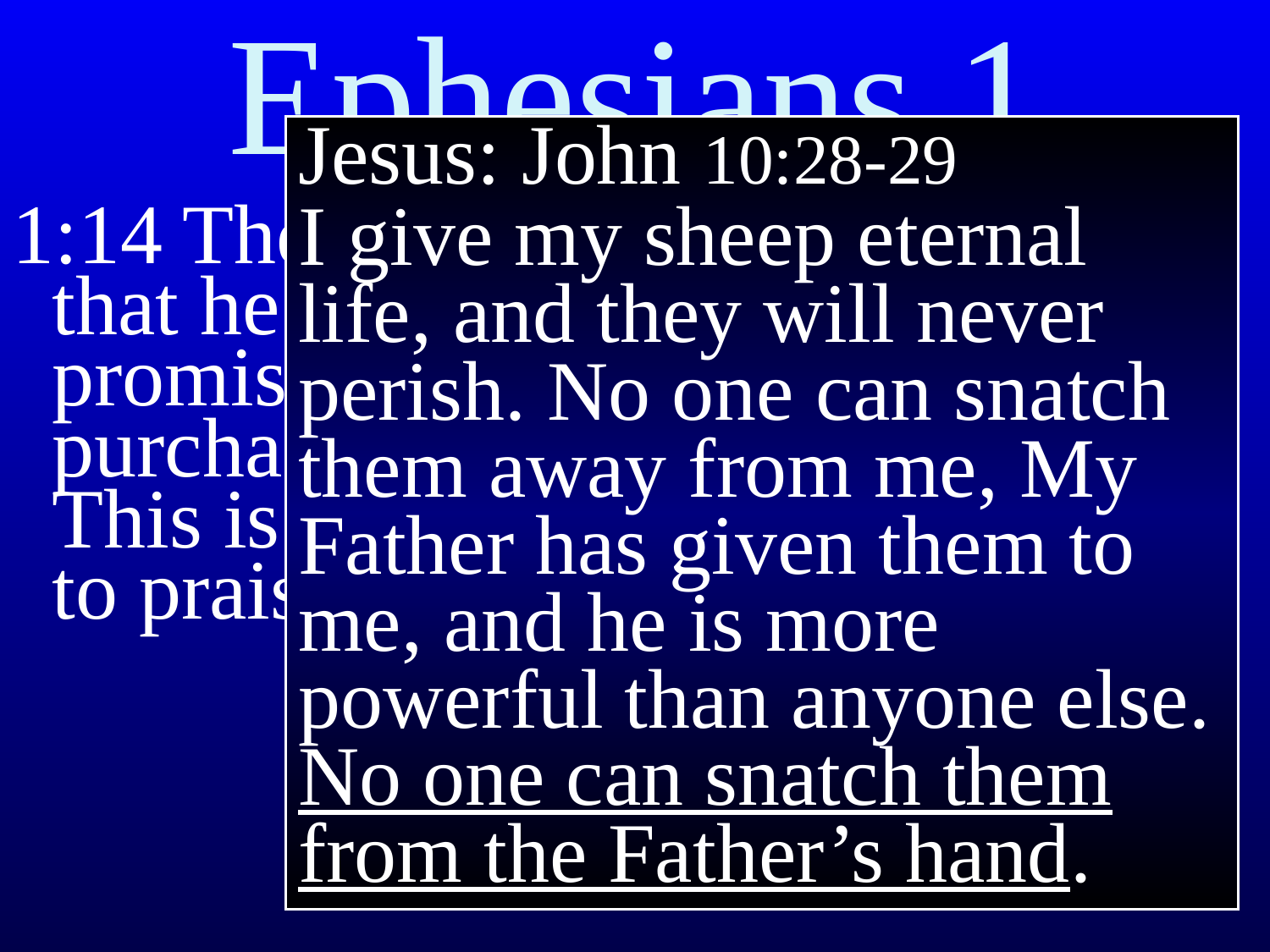

# Ephesians 1
Jesus: John 10:28-29
I give my sheep eternal life, and they will never perish. No one can snatch them away from me, My Father has given them to me, and he is more powerful than anyone else. No one can snatch them from the Father’s hand.
1:14 The Spirit is God’s guarantee that he will give us everything he promised and that he has purchased us to be his own people. This is just one more reason for us to praise our glorious God.